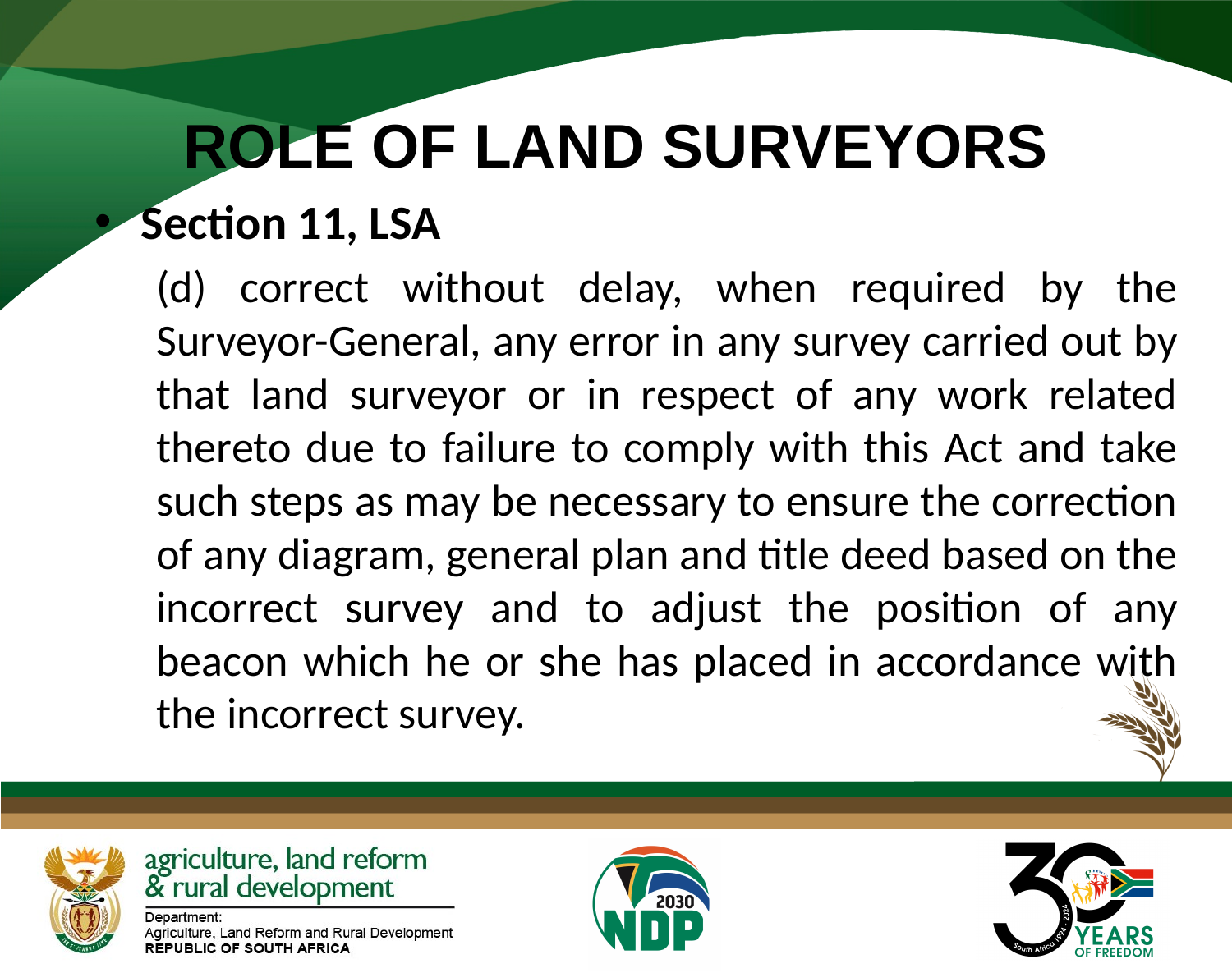

# ROLE OF LAND SURVEYORS
Section 11, LSA
(d) correct without delay, when required by the Surveyor-General, any error in any survey carried out by that land surveyor or in respect of any work related thereto due to failure to comply with this Act and take such steps as may be necessary to ensure the correction of any diagram, general plan and title deed based on the incorrect survey and to adjust the position of any beacon which he or she has placed in accordance with the incorrect survey.